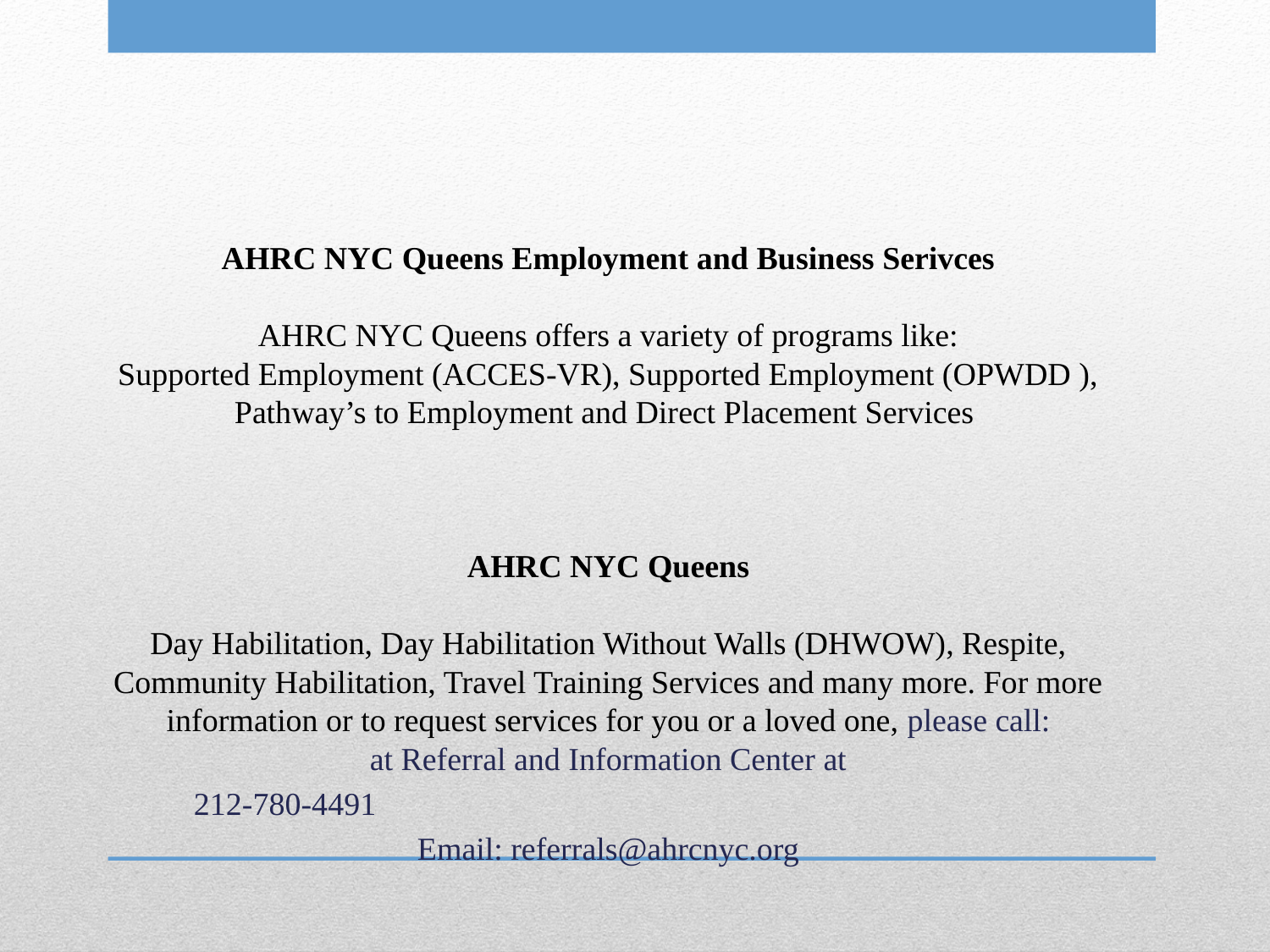

AHRC NYC Queens Employment and Business Serivces

AHRC NYC Queens offers a variety of programs like:
Supported Employment (ACCES-VR), Supported Employment (OPWDD ), Pathway’s to Employment and Direct Placement Services

AHRC NYC Queens

Day Habilitation, Day Habilitation Without Walls (DHWOW), Respite, Community Habilitation, Travel Training Services and many more. For more information or to request services for you or a loved one, please call:
at Referral and Information Center at
			212-780-4491
Email: referrals@ahrcnyc.org

#